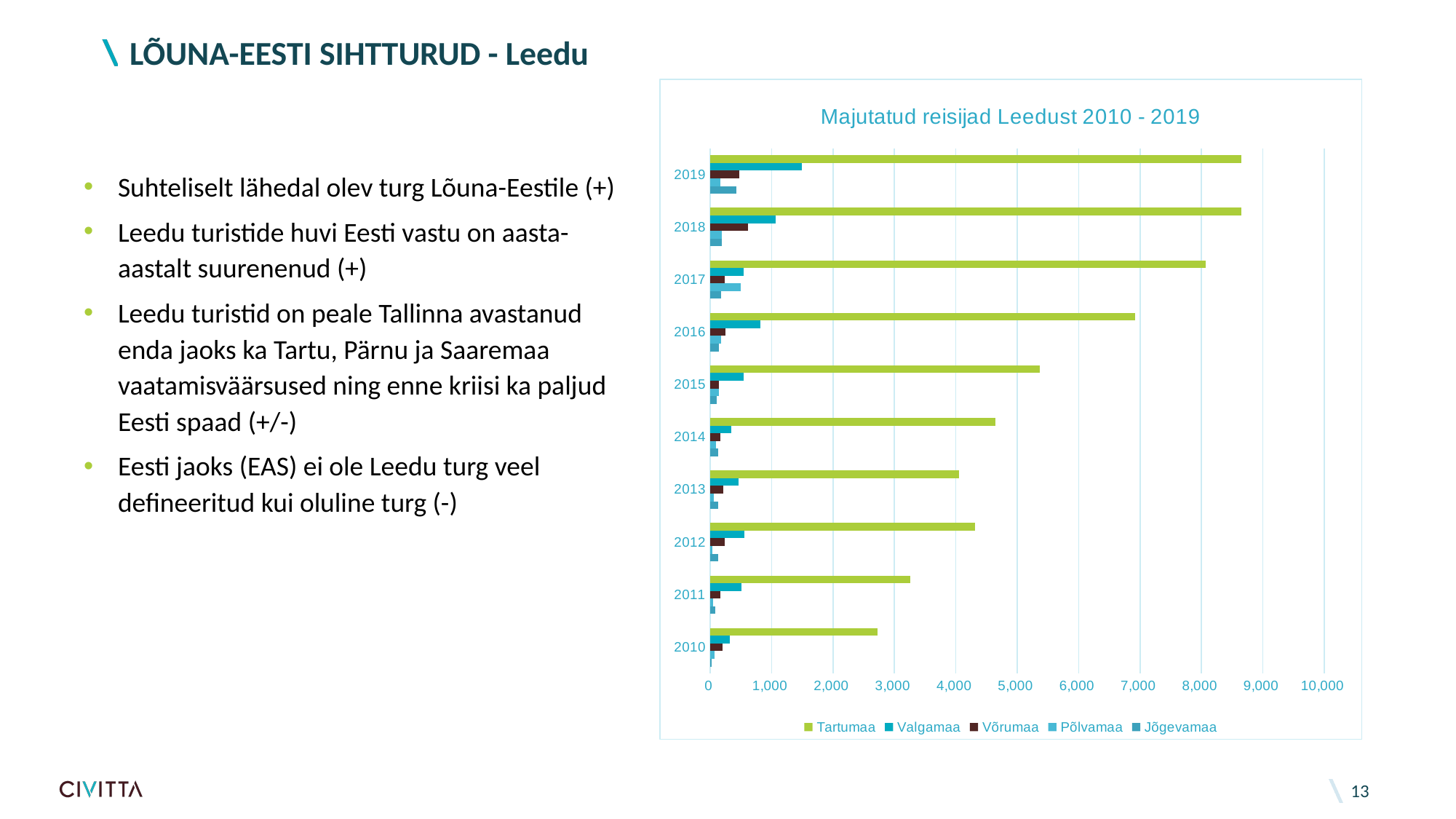

# LÕUNA-EESTI SIHTTURUD - Leedu

### Chart: Majutatud reisijad Leedust 2010 - 2019

| Category | Jõgevamaa | Põlvamaa | Võrumaa | Valgamaa | Tartumaa |
|---|---|---|---|---|---|
| 2010 | 27.0 | 72.0 | 206.0 | 316.0 | 2721.0 |
| 2011 | 82.0 | 44.0 | 168.0 | 504.0 | 3262.0 |
| 2012 | 133.0 | 40.0 | 233.0 | 558.0 | 4319.0 |
| 2013 | 130.0 | 60.0 | 211.0 | 464.0 | 4046.0 |
| 2014 | 131.0 | 91.0 | 164.0 | 349.0 | 4646.0 |
| 2015 | 111.0 | 142.0 | 147.0 | 550.0 | 5366.0 |
| 2016 | 145.0 | 179.0 | 253.0 | 815.0 | 6922.0 |
| 2017 | 178.0 | 492.0 | 238.0 | 544.0 | 8073.0 |
| 2018 | 190.0 | 185.0 | 618.0 | 1066.0 | 8651.0 |
| 2019 | 429.0 | 163.0 | 478.0 | 1491.0 | 8644.0 |

Suhteliselt lähedal olev turg Lõuna-Eestile (+)
Leedu turistide huvi Eesti vastu on aasta-aastalt suurenenud (+)
Leedu turistid on peale Tallinna avastanud enda jaoks ka Tartu, Pärnu ja Saaremaa vaatamisväärsused ning enne kriisi ka paljud Eesti spaad (+/-)
Eesti jaoks (EAS) ei ole Leedu turg veel defineeritud kui oluline turg (-)